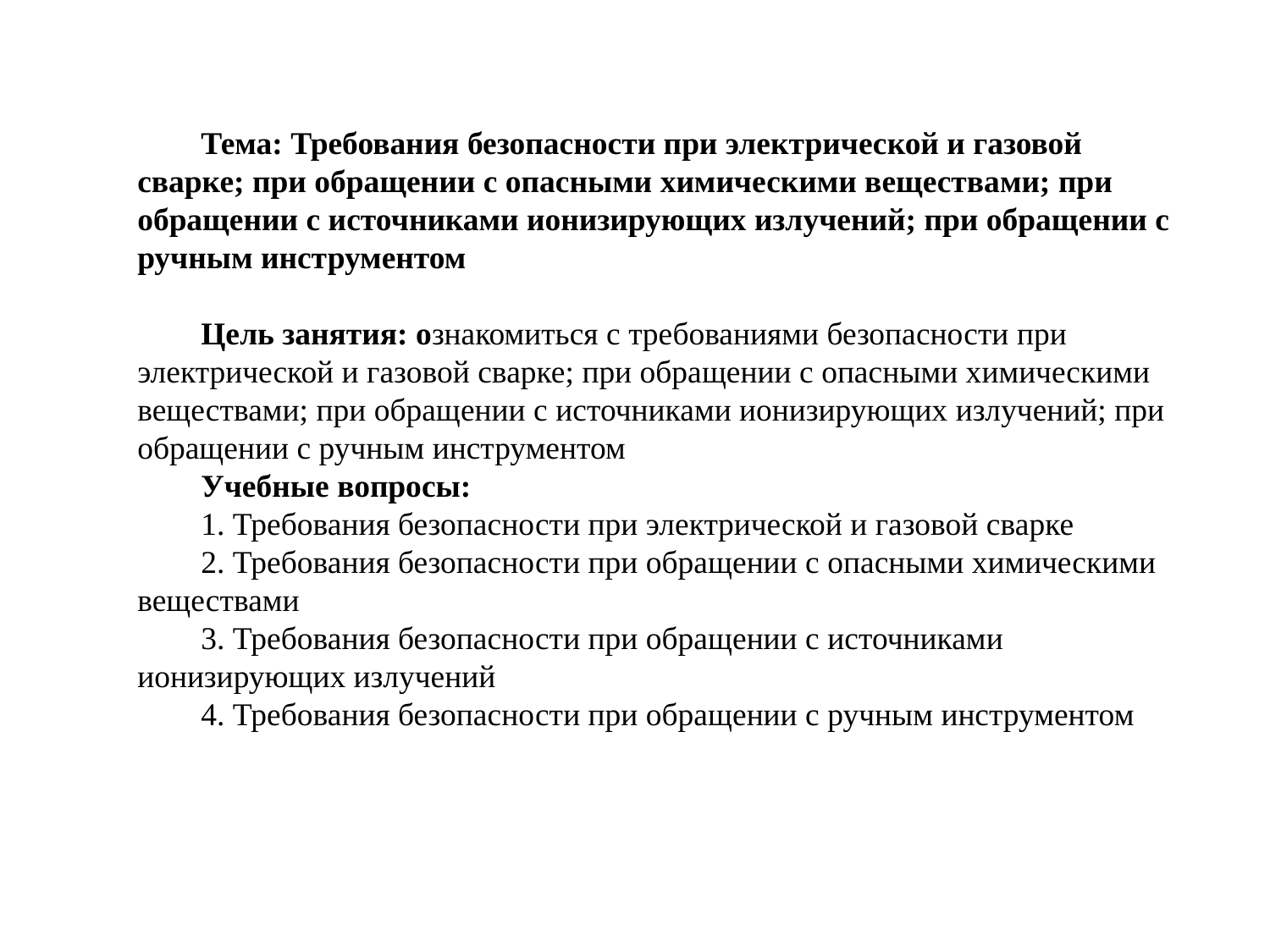

Тема: Требования безопасности при электрической и газовой сварке; при обращении с опасными химическими веществами; при обращении с источниками ионизирующих излучений; при обращении с ручным инструментом

Цель занятия: ознакомиться с требованиями безопасности при электрической и газовой сварке; при обращении с опасными химическими веществами; при обращении с источниками ионизирующих излучений; при обращении с ручным инструментом
Учебные вопросы:
1. Требования безопасности при электрической и газовой сварке
2. Требования безопасности при обращении с опасными химическими веществами
3. Требования безопасности при обращении с источниками ионизирующих излучений
4. Требования безопасности при обращении с ручным инструментом